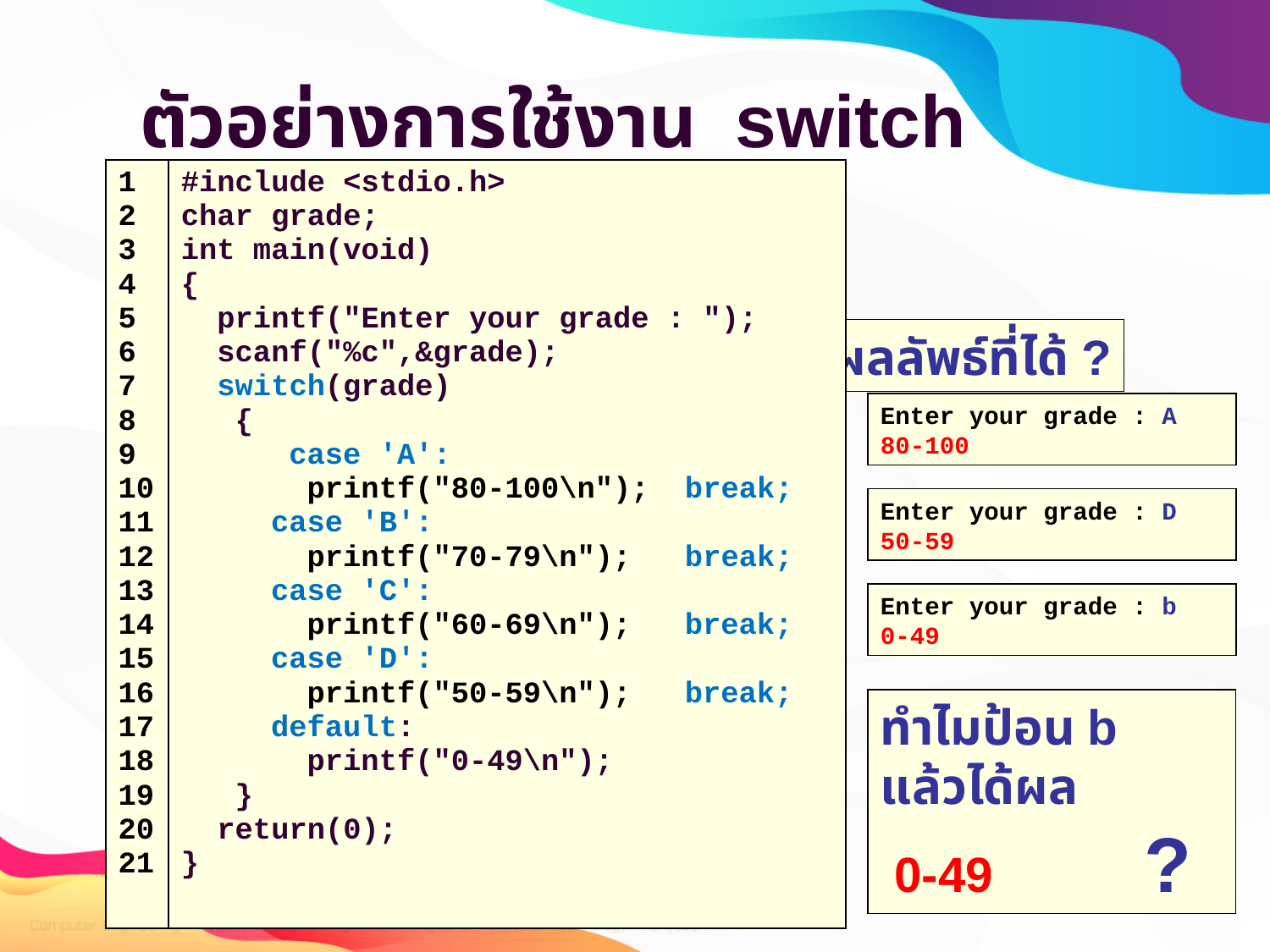

# ตัวอย่างการใช้งาน  switch
| 1 2 3 4 5 6 7 8 9 10 11 12 13 14 15 16 17 18 19 20 21 | #include <stdio.h> char grade; int main(void) { printf("Enter your grade : "); scanf("%c",&grade); switch(grade) { case 'A': printf("80-100\n"); break; case 'B': printf("70-79\n"); break; case 'C': printf("60-69\n"); break; case 'D': printf("50-59\n"); break; default: printf("0-49\n"); } return(0); } |
| --- | --- |
ผลลัพธ์ที่ได้ ?
Enter your grade : A
80-100
Enter your grade : D
50-59
Enter your grade : b
0-49
ทำไมป้อน b  แล้วได้ผล
 0-49           ?
31